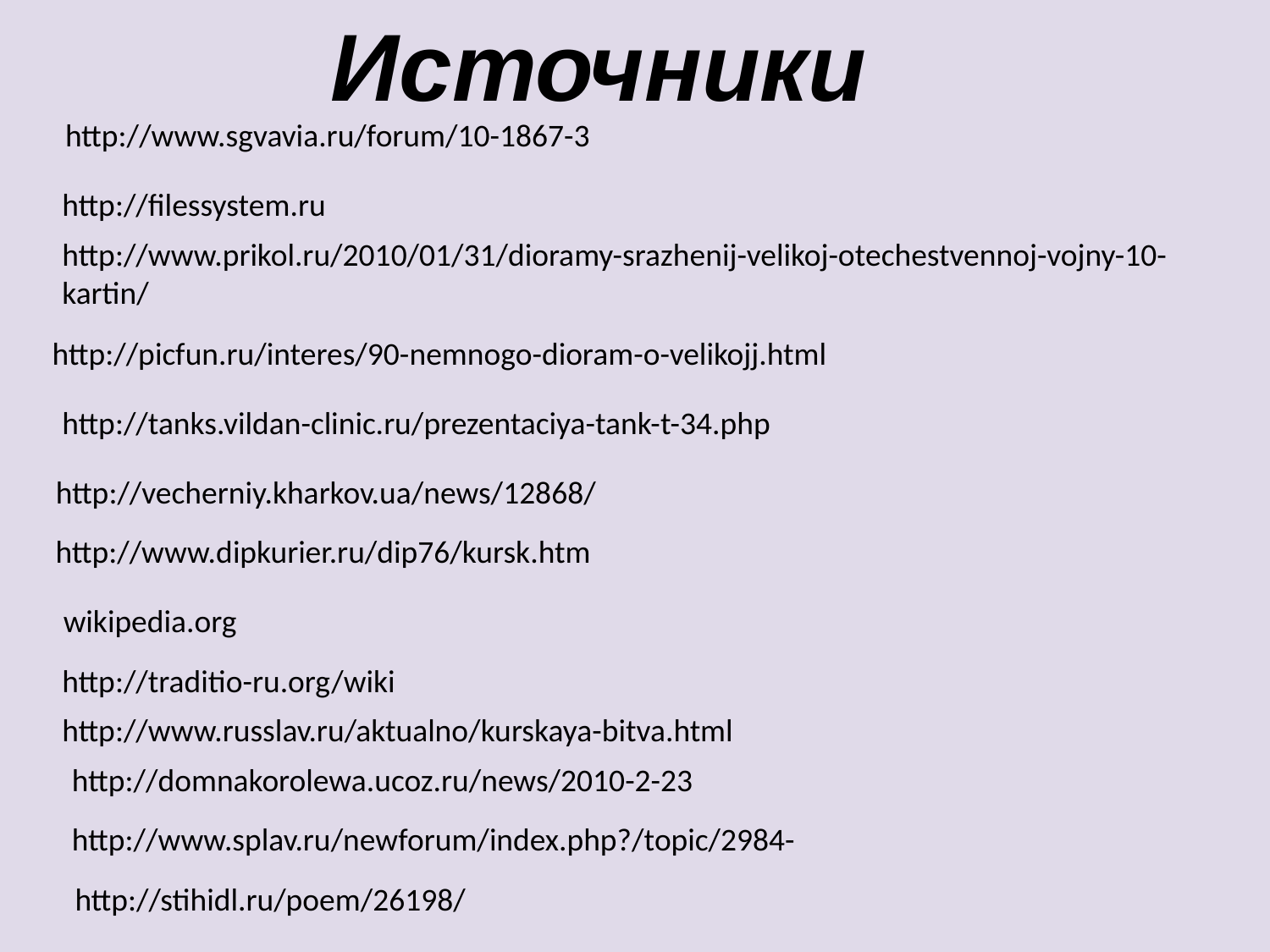

Источники
http://www.sgvavia.ru/forum/10-1867-3
http://filessystem.ru
http://www.prikol.ru/2010/01/31/dioramy-srazhenij-velikoj-otechestvennoj-vojny-10-kartin/
http://picfun.ru/interes/90-nemnogo-dioram-o-velikojj.html
http://tanks.vildan-clinic.ru/prezentaciya-tank-t-34.php
http://vecherniy.kharkov.ua/news/12868/
http://www.dipkurier.ru/dip76/kursk.htm
wikipedia.org
http://traditio-ru.org/wiki
http://www.russlav.ru/aktualno/kurskaya-bitva.html
http://domnakorolewa.ucoz.ru/news/2010-2-23
http://www.splav.ru/newforum/index.php?/topic/2984-
http://stihidl.ru/poem/26198/